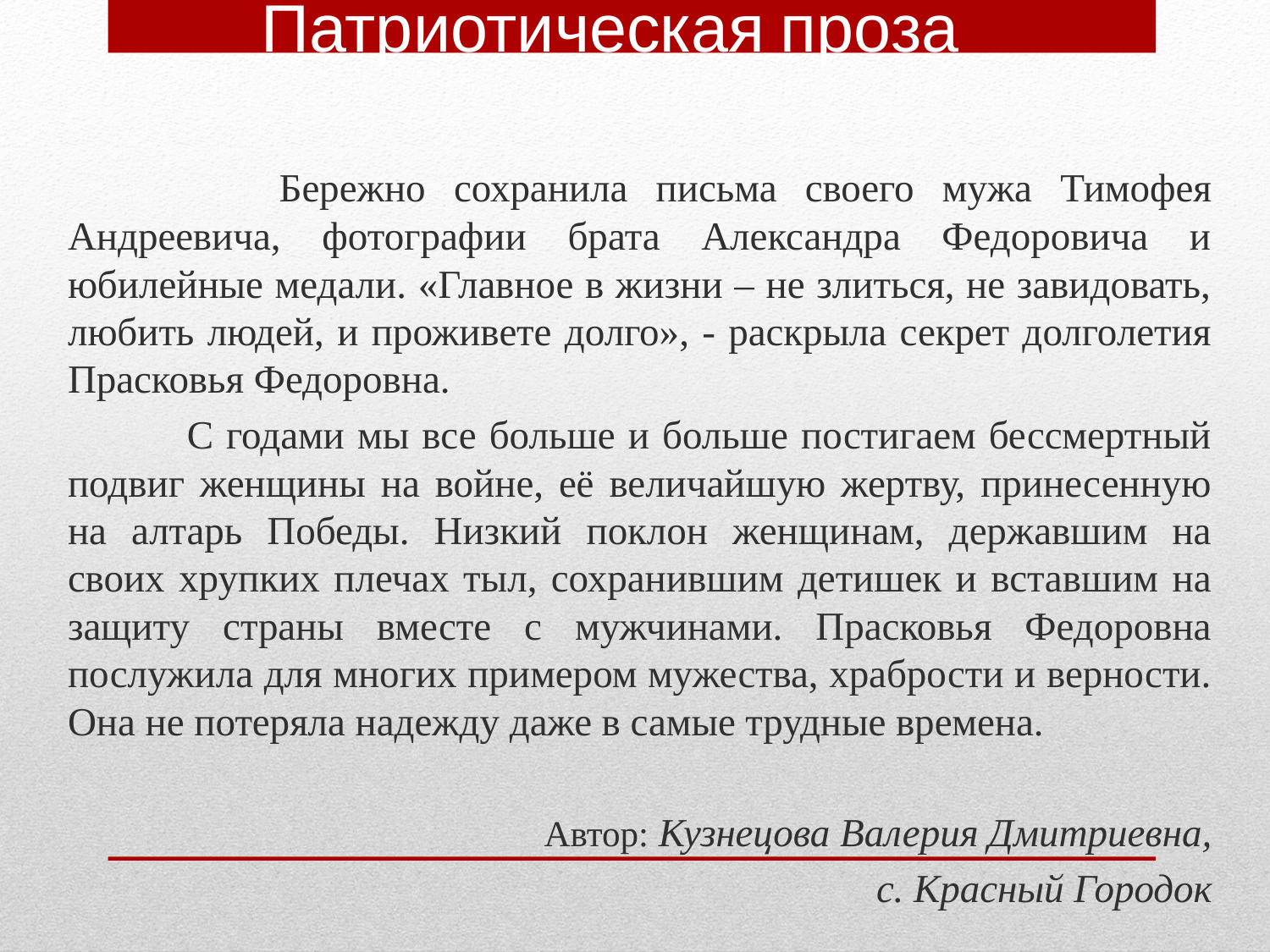

Патриотическая проза

     	Бережно сохранила письма своего мужа Тимофея Андреевича, фотографии брата Александра Федоровича и юбилейные медали. «Главное в жизни – не злиться, не завидовать, любить людей, и проживете долго», - раскрыла секрет долголетия Прасковья Федоровна.
	С годами мы все больше и больше постигаем бессмертный подвиг женщины на войне, её величайшую жертву, принесенную на алтарь Победы. Низкий поклон женщинам, державшим на своих хрупких плечах тыл, сохранившим детишек и вставшим на защиту страны вместе с мужчинами. Прасковья Федоровна послужила для многих примером мужества, храбрости и верности. Она не потеряла надежду даже в самые трудные времена.

Автор: Кузнецова Валерия Дмитриевна,
с. Красный Городок